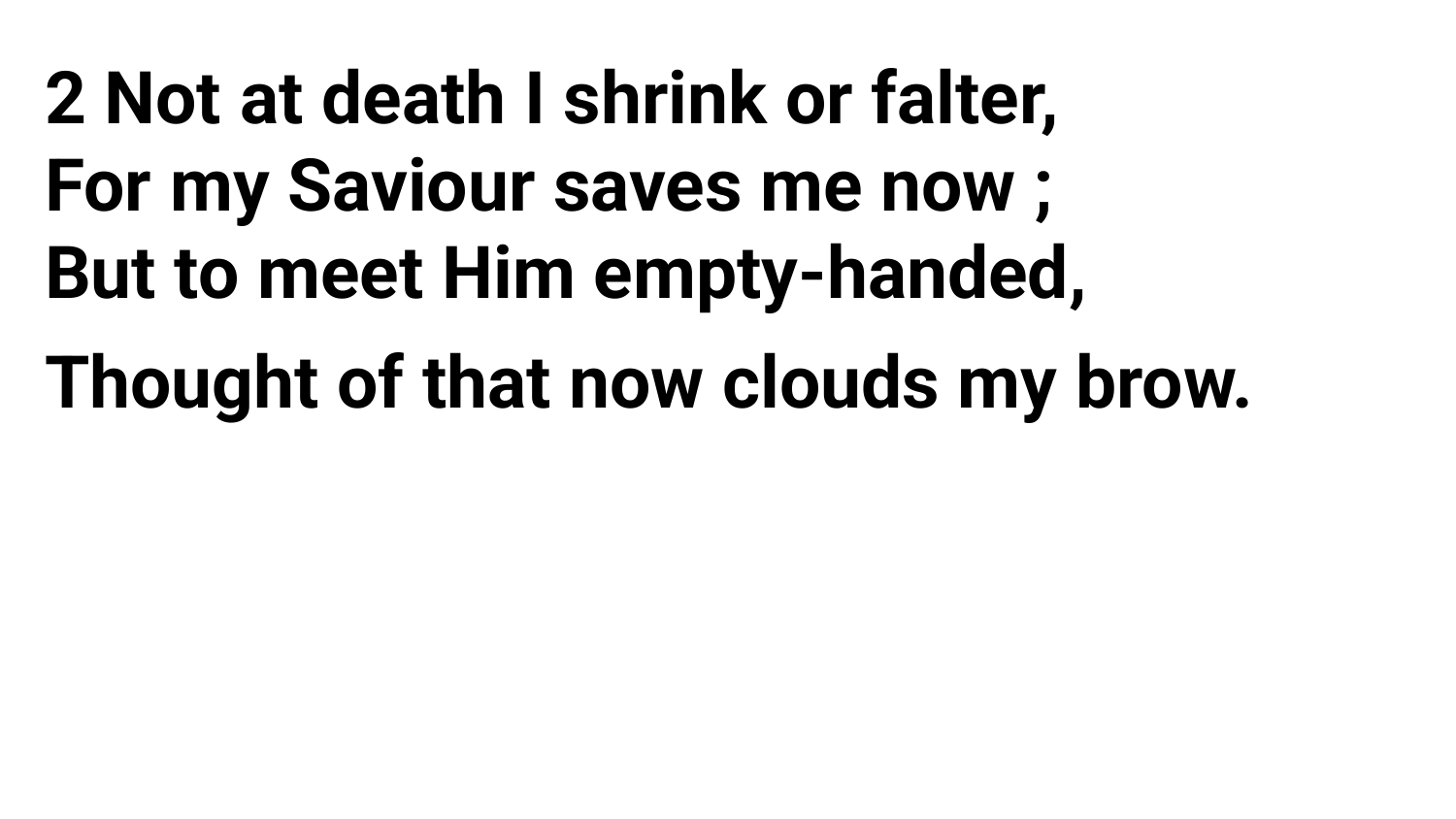

2 Not at death I shrink or falter,
For my Saviour saves me now ;
But to meet Him empty-handed,
Thought of that now clouds my brow.